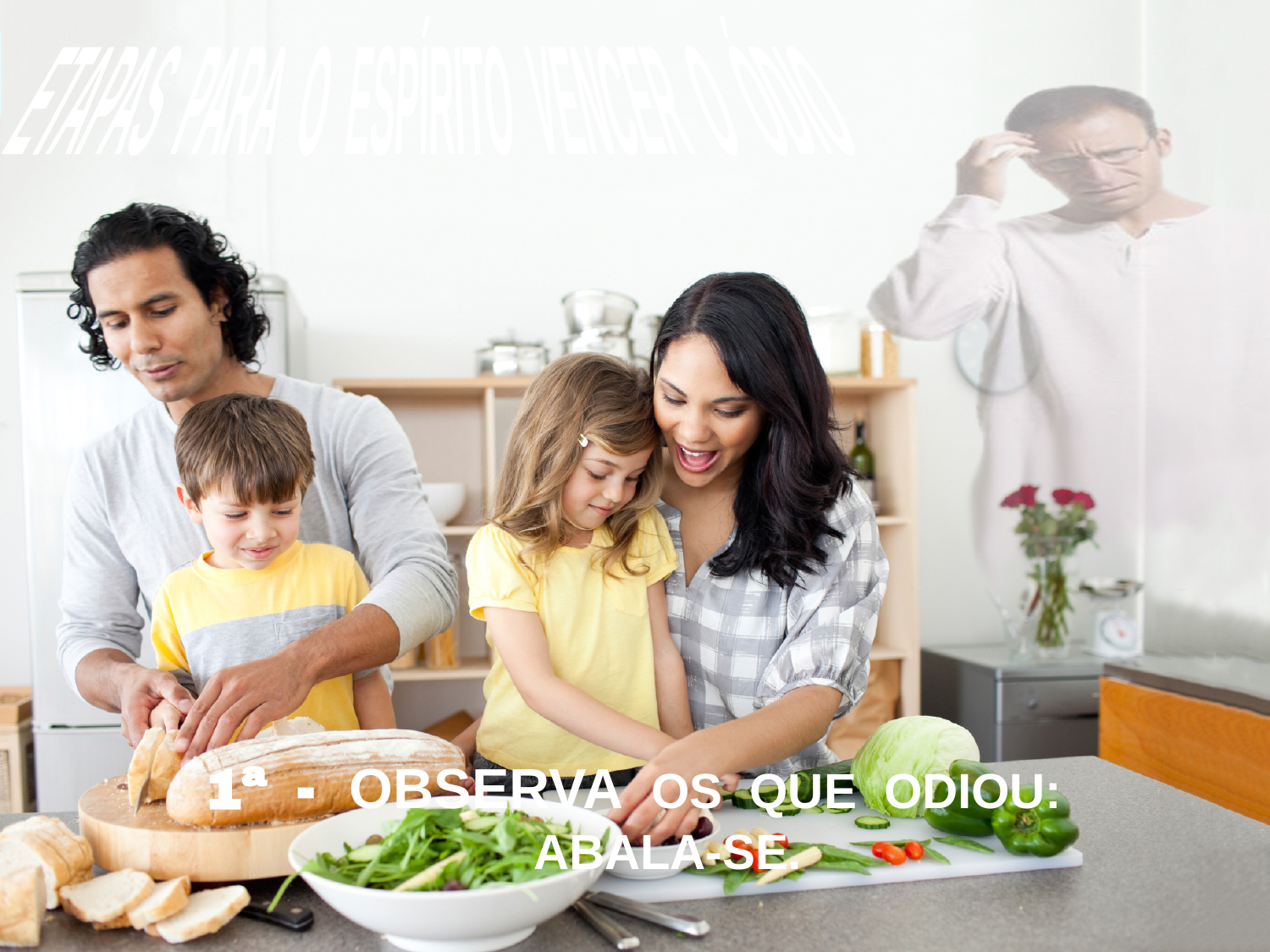

ETAPAS  PARA  O  ESPÍRITO  VENCER  O  ÓDIO
1ª  -  OBSERVA  OS  QUE  ODIOU:
     ABALA-SE.